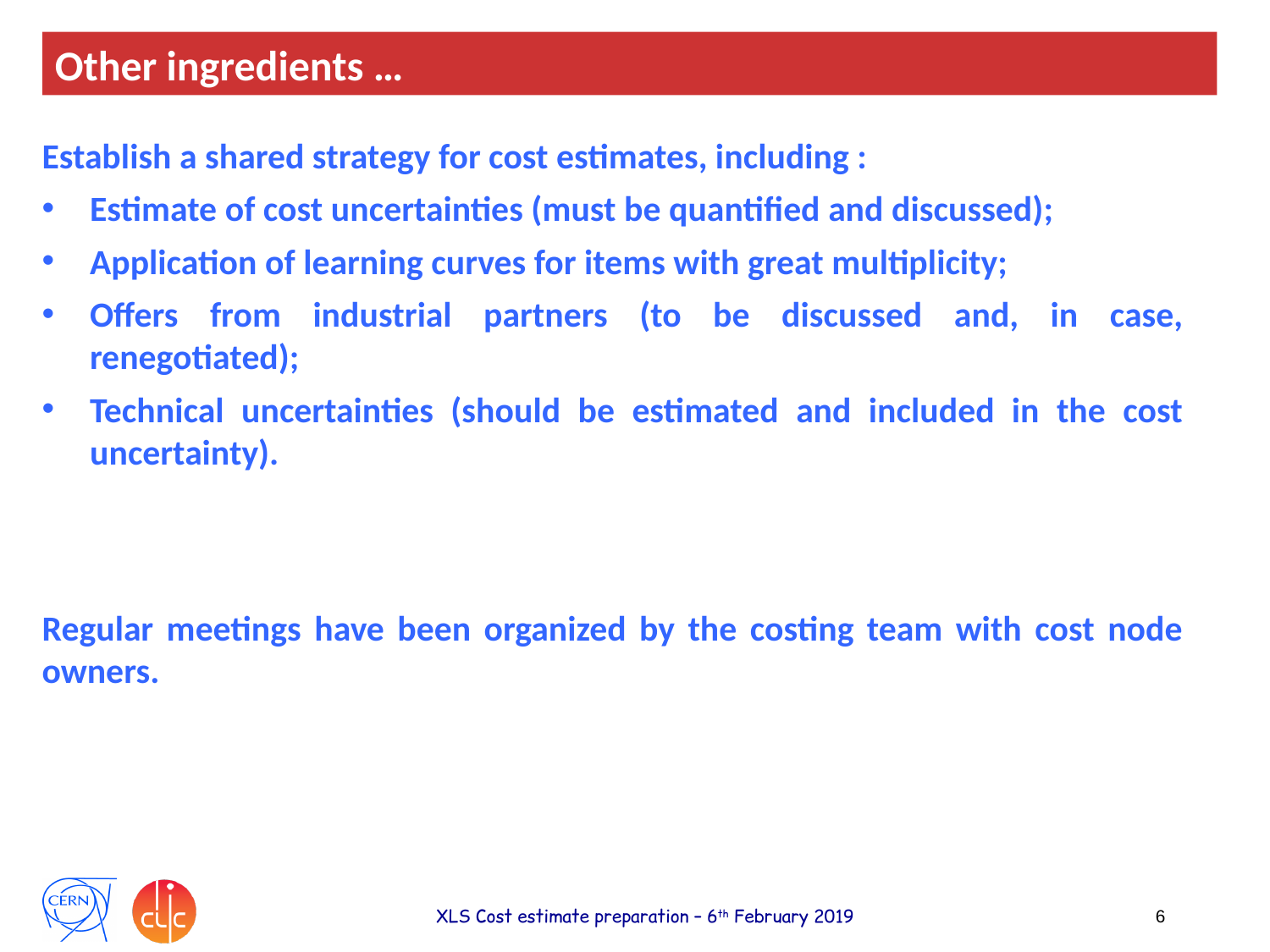

Other ingredients …
Establish a shared strategy for cost estimates, including :
Estimate of cost uncertainties (must be quantified and discussed);
Application of learning curves for items with great multiplicity;
Offers from industrial partners (to be discussed and, in case, renegotiated);
Technical uncertainties (should be estimated and included in the cost uncertainty).
Regular meetings have been organized by the costing team with cost node owners.
6